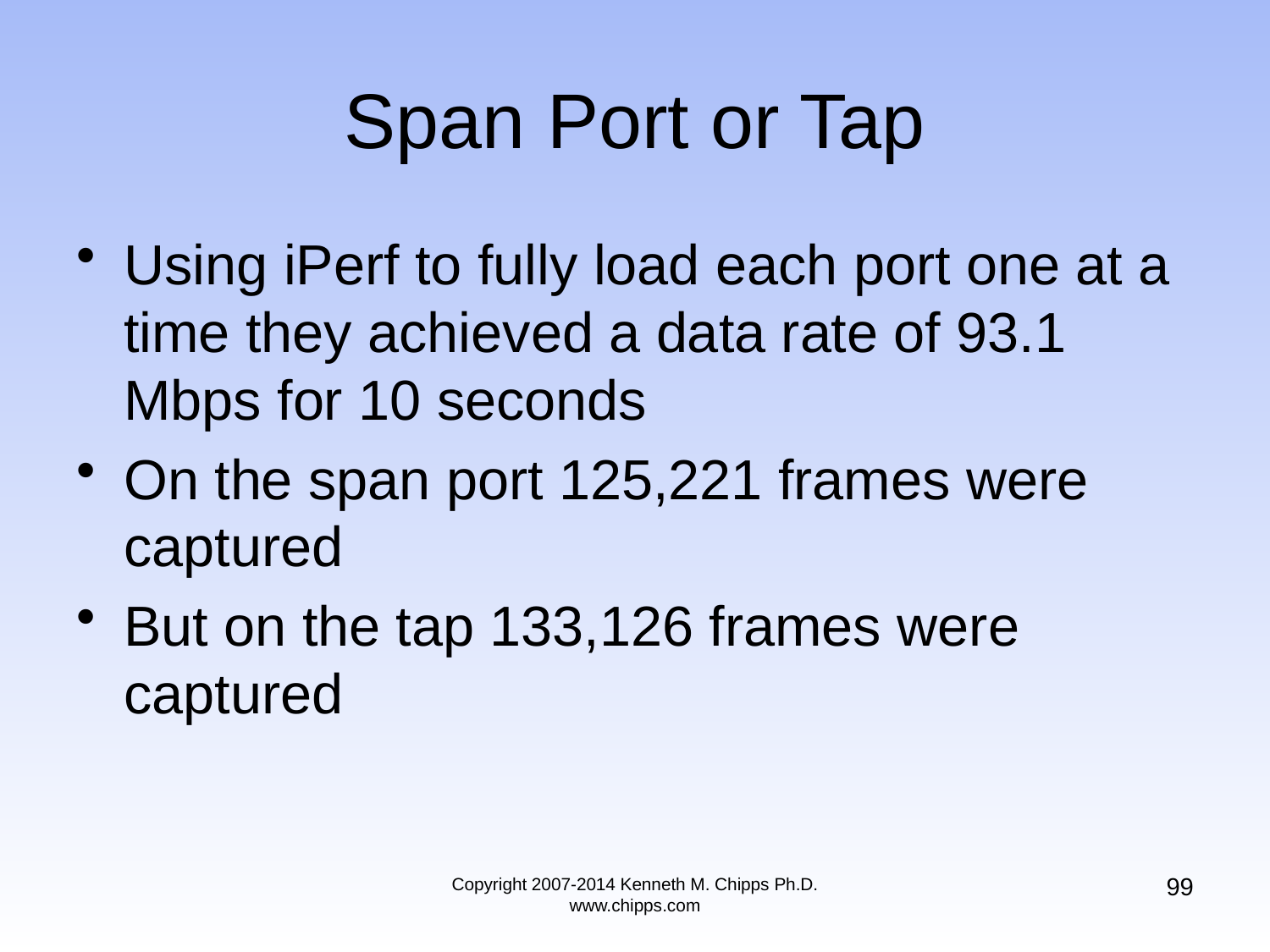

# Span Port or Tap
Using iPerf to fully load each port one at a time they achieved a data rate of 93.1 Mbps for 10 seconds
On the span port 125,221 frames were captured
But on the tap 133,126 frames were captured
99
Copyright 2007-2014 Kenneth M. Chipps Ph.D. www.chipps.com